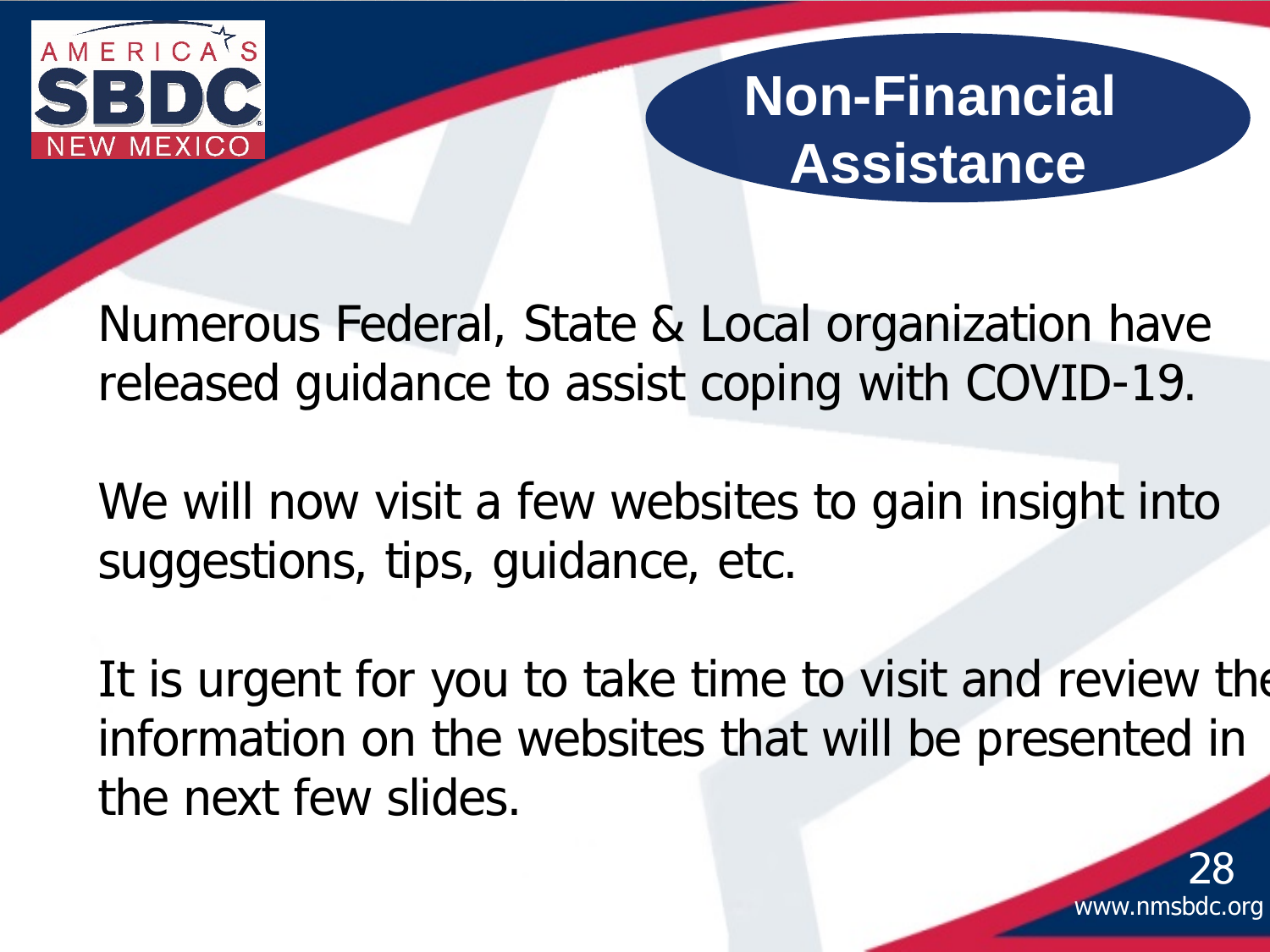

Non-Financial
Assistance
Numerous Federal, State & Local organization have released guidance to assist coping with COVID-19.

We will now visit a few websites to gain insight into suggestions, tips, guidance, etc.

It is urgent for you to take time to visit and review the information on the websites that will be presented in the next few slides.

28